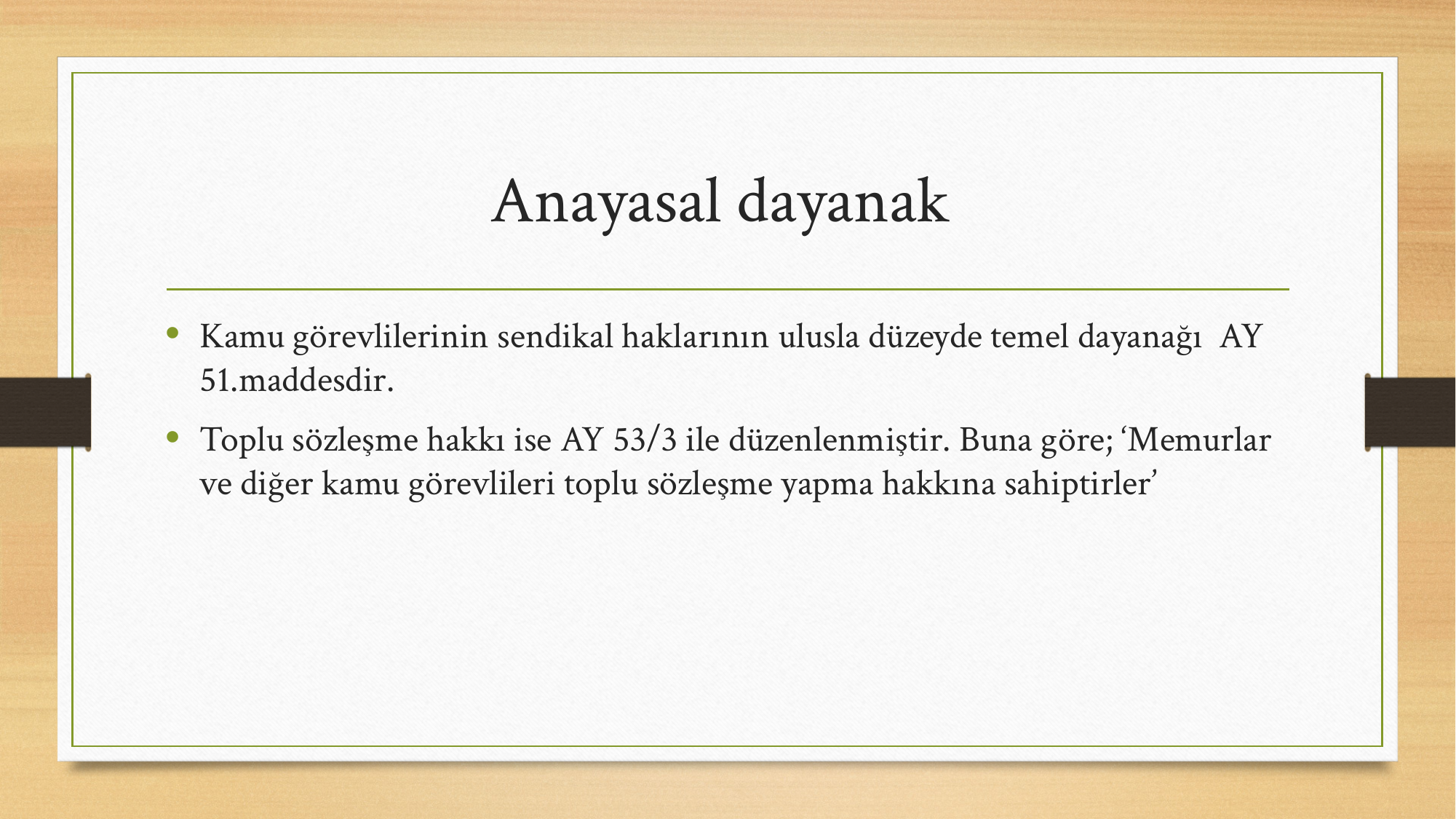

# Anayasal dayanak
Kamu görevlilerinin sendikal haklarının ulusla düzeyde temel dayanağı  AY 51.maddesdir.
Toplu sözleşme hakkı ise AY 53/3 ile düzenlenmiştir. Buna göre; ‘Memurlar ve diğer kamu görevlileri toplu sözleşme yapma hakkına sahiptirler’